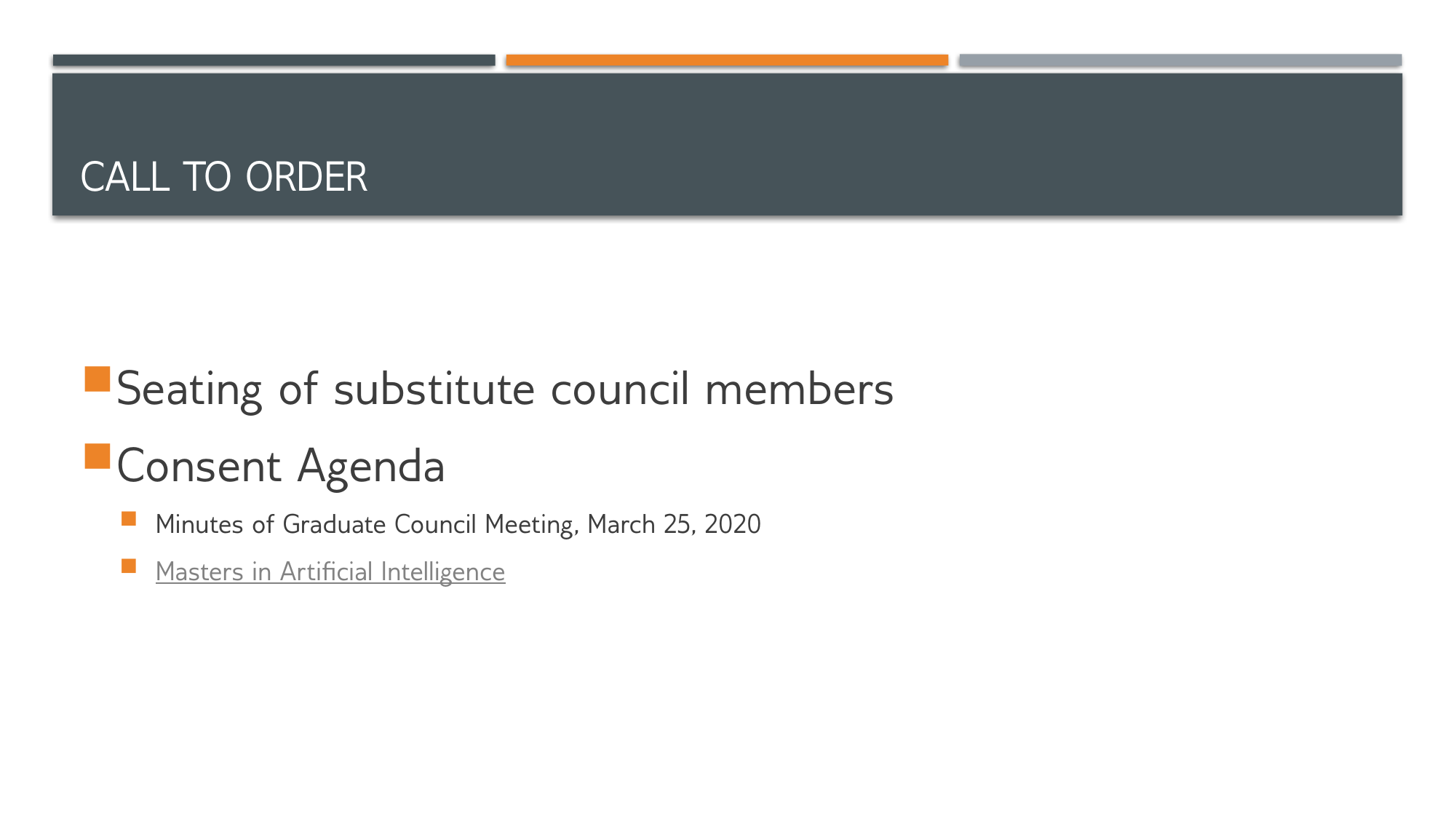

# Call to order
Seating of substitute council members
Consent Agenda
Minutes of Graduate Council Meeting, March 25, 2020
Masters in Artificial Intelligence